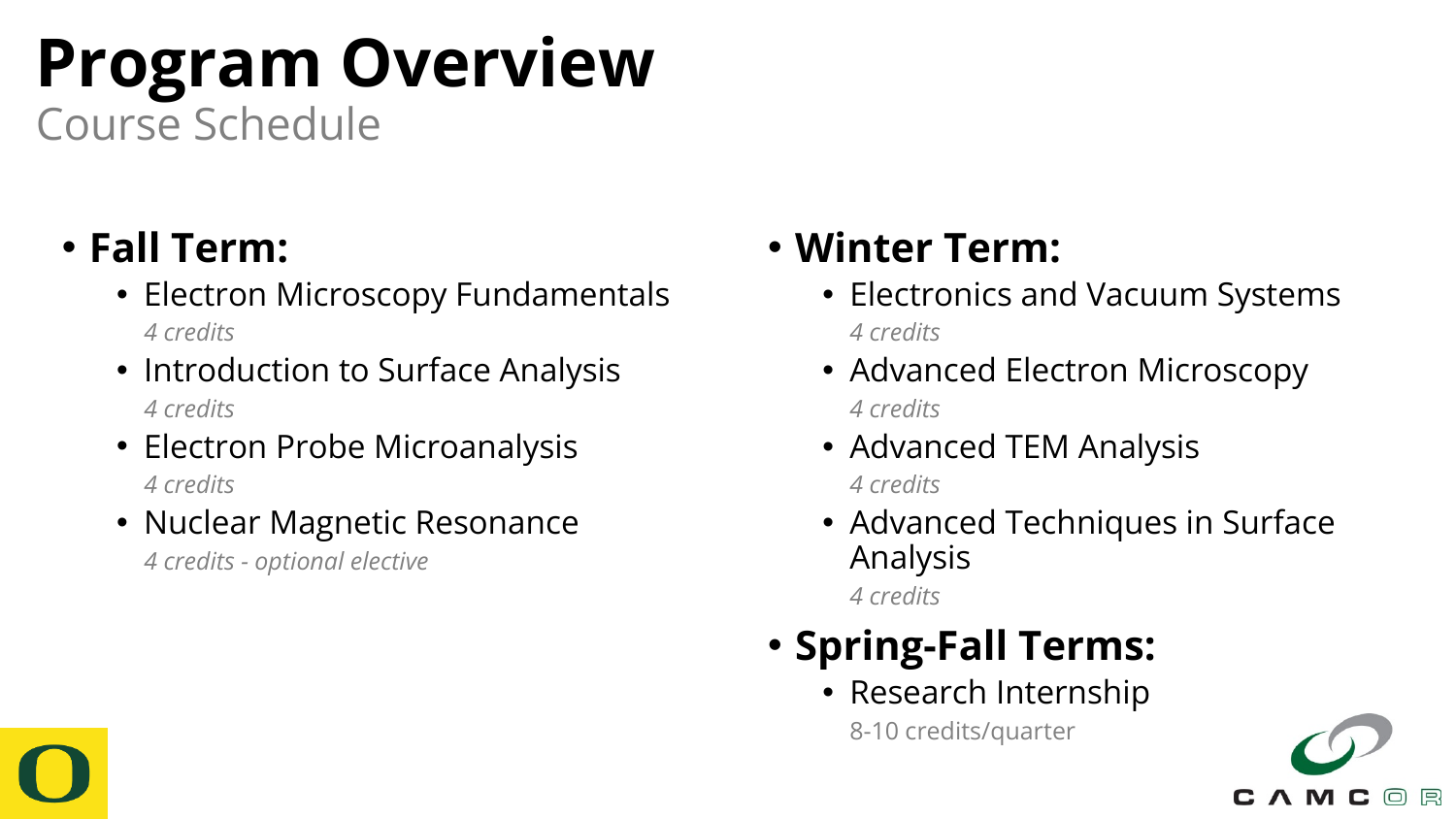

# Program Overview
Course Schedule
Fall Term:
Electron Microscopy Fundamentals
4 credits
Introduction to Surface Analysis
4 credits
Electron Probe Microanalysis
4 credits
Nuclear Magnetic Resonance
4 credits - optional elective

Winter Term:
Electronics and Vacuum Systems
4 credits
Advanced Electron Microscopy
4 credits
Advanced TEM Analysis
4 credits
Advanced Techniques in Surface Analysis
4 credits
Spring-Fall Terms:
Research Internship
8-10 credits/quarter